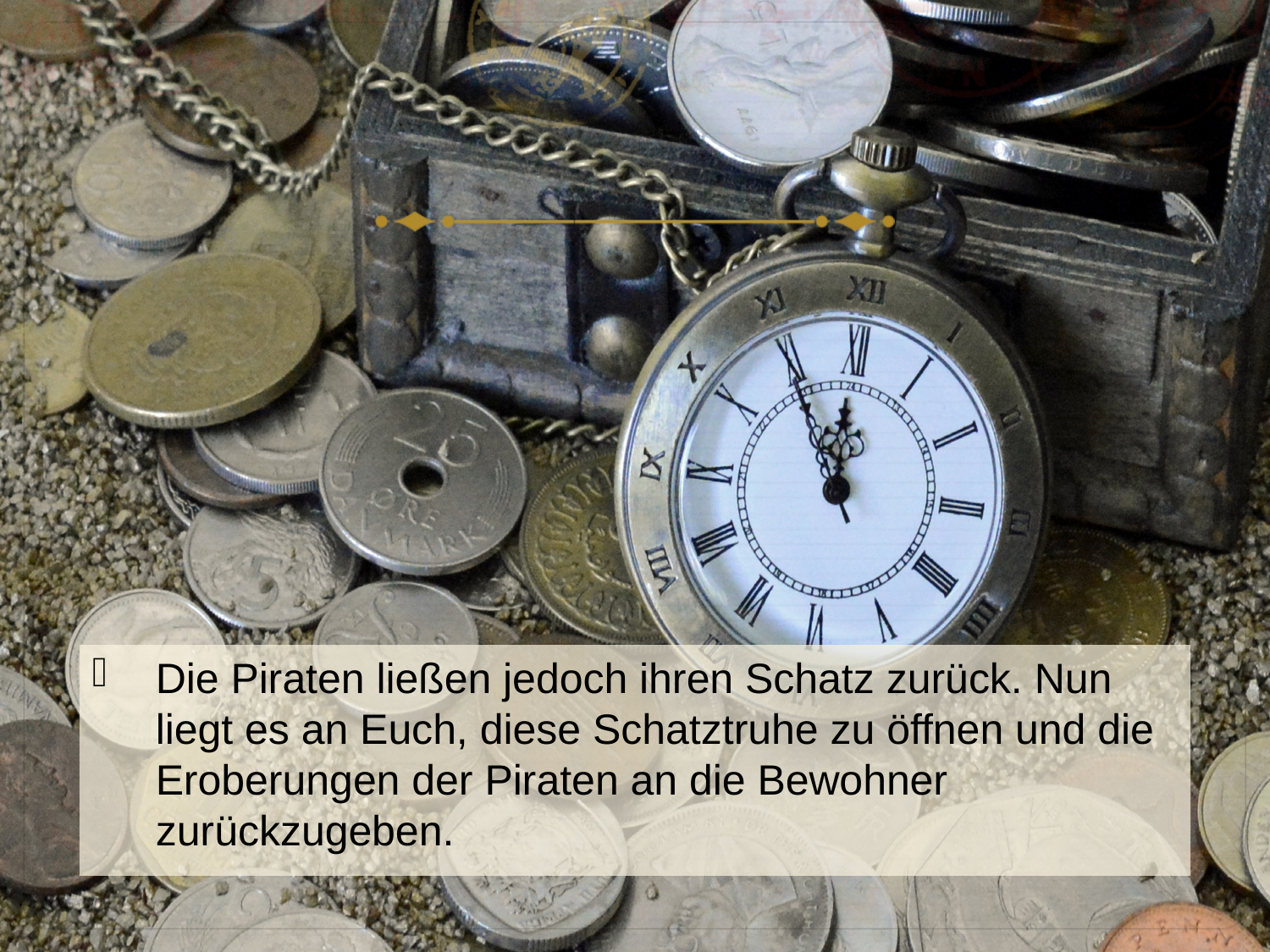

Die Piraten ließen jedoch ihren Schatz zurück. Nun liegt es an Euch, diese Schatztruhe zu öffnen und die Eroberungen der Piraten an die Bewohner zurückzugeben.